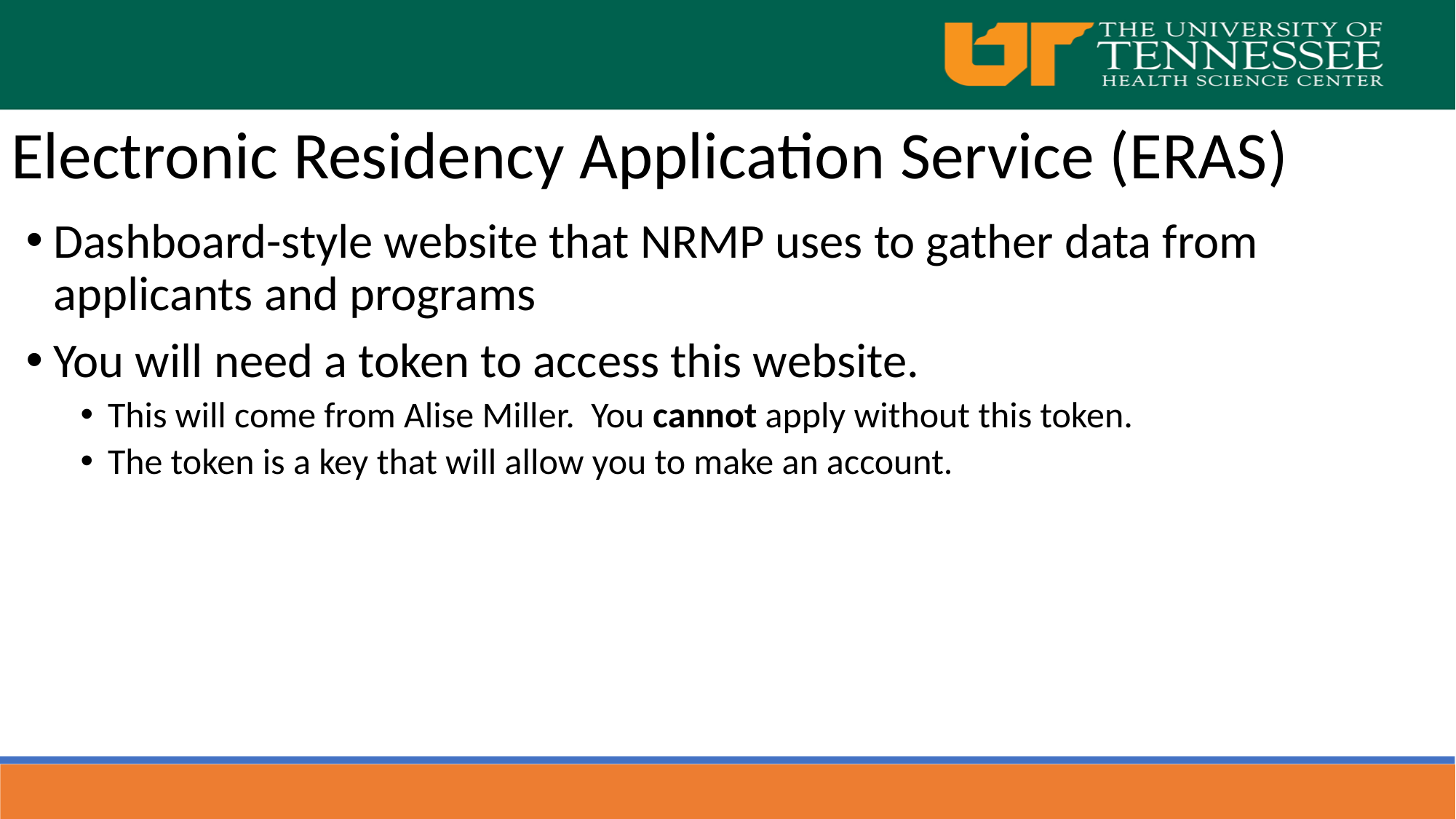

Electronic Residency Application Service (ERAS)
Dashboard-style website that NRMP uses to gather data from applicants and programs
You will need a token to access this website.
This will come from Alise Miller.  You cannot apply without this token.
The token is a key that will allow you to make an account.